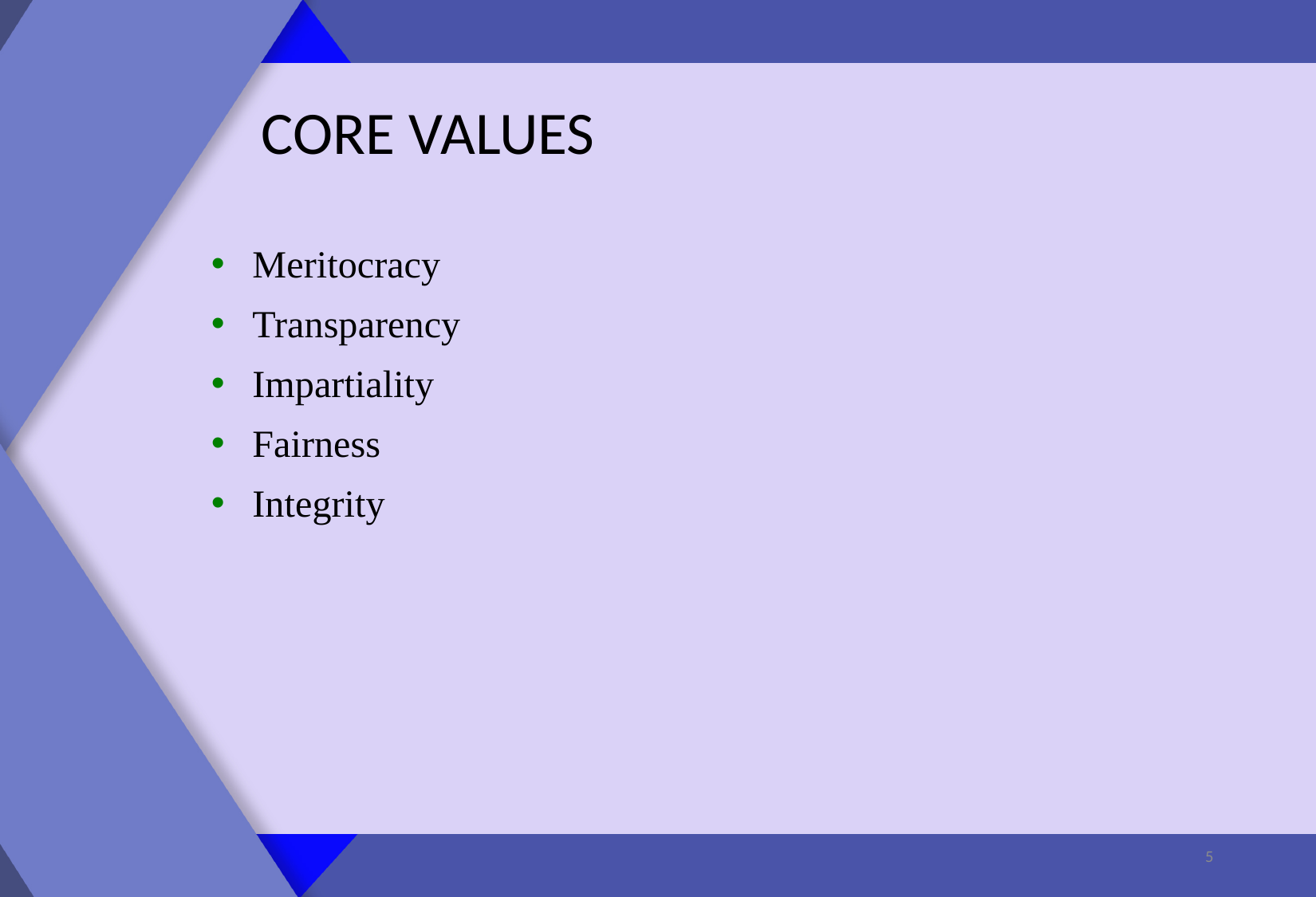

# CORE VALUES
Meritocracy
Transparency
Impartiality
Fairness
Integrity

5